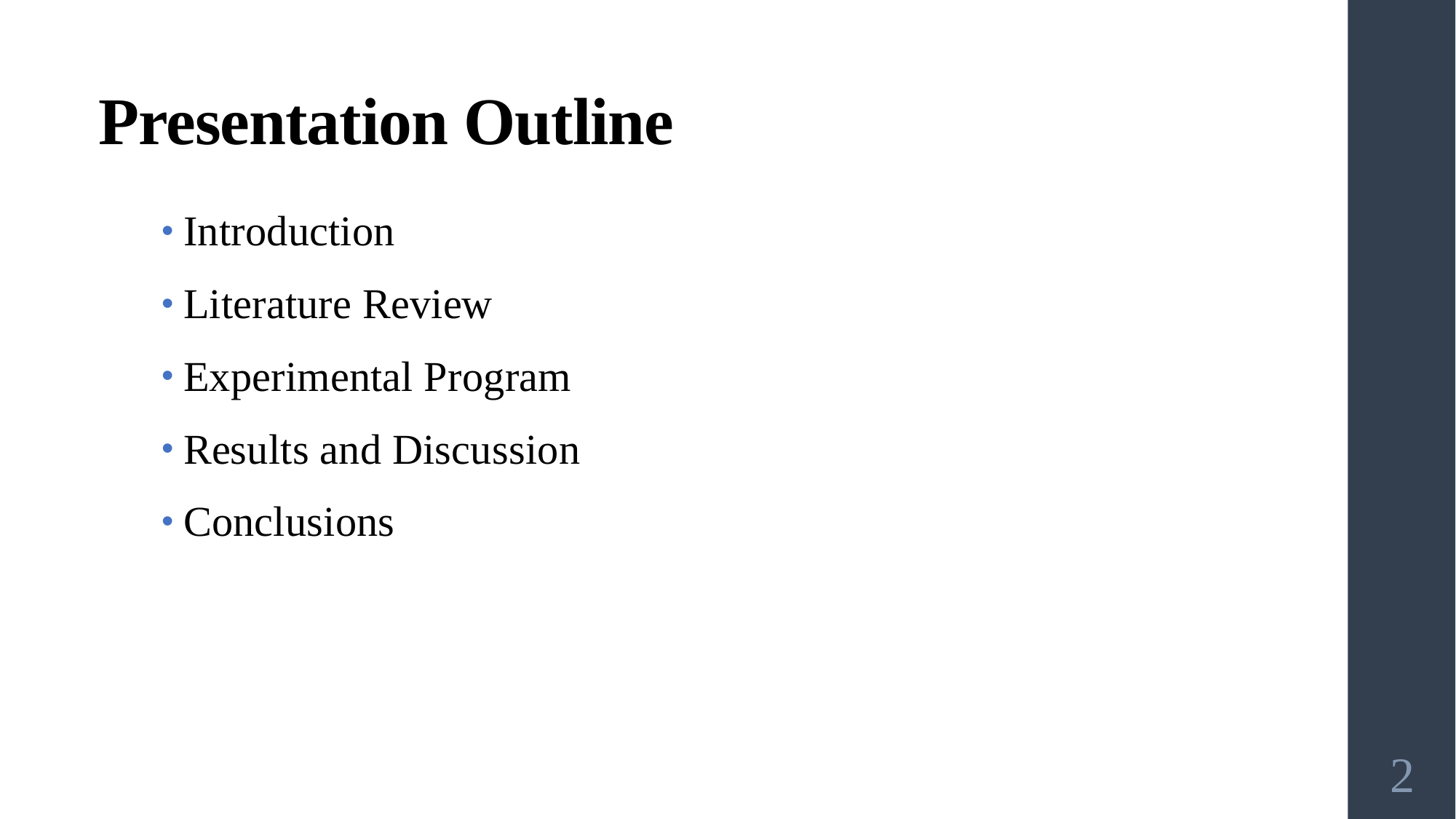

# Presentation Outline
Introduction
Literature Review
Experimental Program
Results and Discussion
Conclusions
2